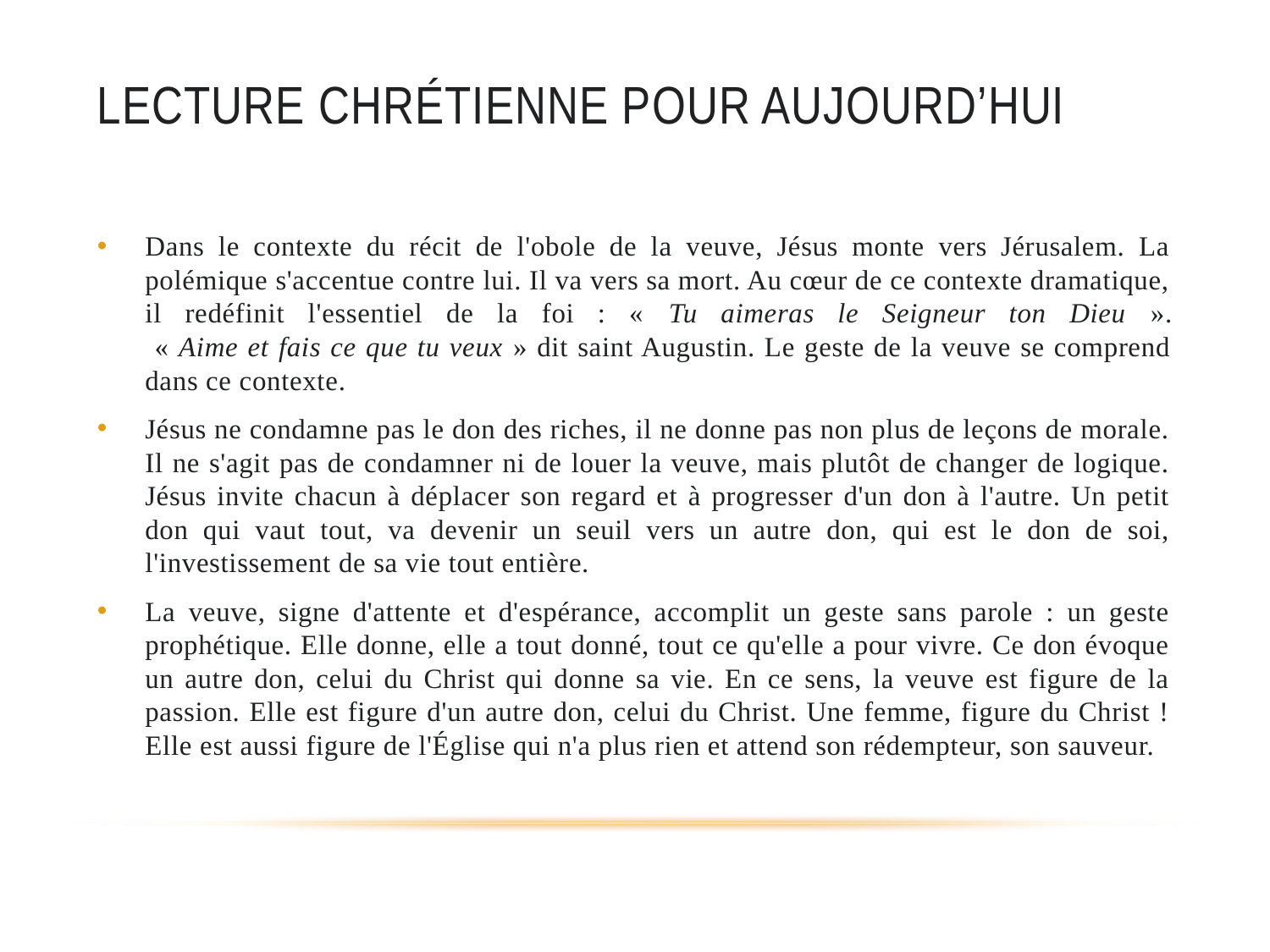

# LECTURE CHRÉTIENNE POUR AUJOURD’HUI
Dans le contexte du récit de l'obole de la veuve, Jésus monte vers Jérusalem. La polémique s'accentue contre lui. Il va vers sa mort. Au cœur de ce contexte dramatique, il redéfinit l'essentiel de la foi : « Tu aimeras le Seigneur ton Dieu ».
 « Aime et fais ce que tu veux » dit saint Augustin. Le geste de la veuve se comprend dans ce contexte.
Jésus ne condamne pas le don des riches, il ne donne pas non plus de leçons de morale. Il ne s'agit pas de condamner ni de louer la veuve, mais plutôt de changer de logique. Jésus invite chacun à déplacer son regard et à progresser d'un don à l'autre. Un petit don qui vaut tout, va devenir un seuil vers un autre don, qui est le don de soi, l'investissement de sa vie tout entière.
La veuve, signe d'attente et d'espérance, accomplit un geste sans parole : un geste prophétique. Elle donne, elle a tout donné, tout ce qu'elle a pour vivre. Ce don évoque un autre don, celui du Christ qui donne sa vie. En ce sens, la veuve est figure de la passion. Elle est figure d'un autre don, celui du Christ. Une femme, figure du Christ ! Elle est aussi figure de l'Église qui n'a plus rien et attend son rédempteur, son sauveur.